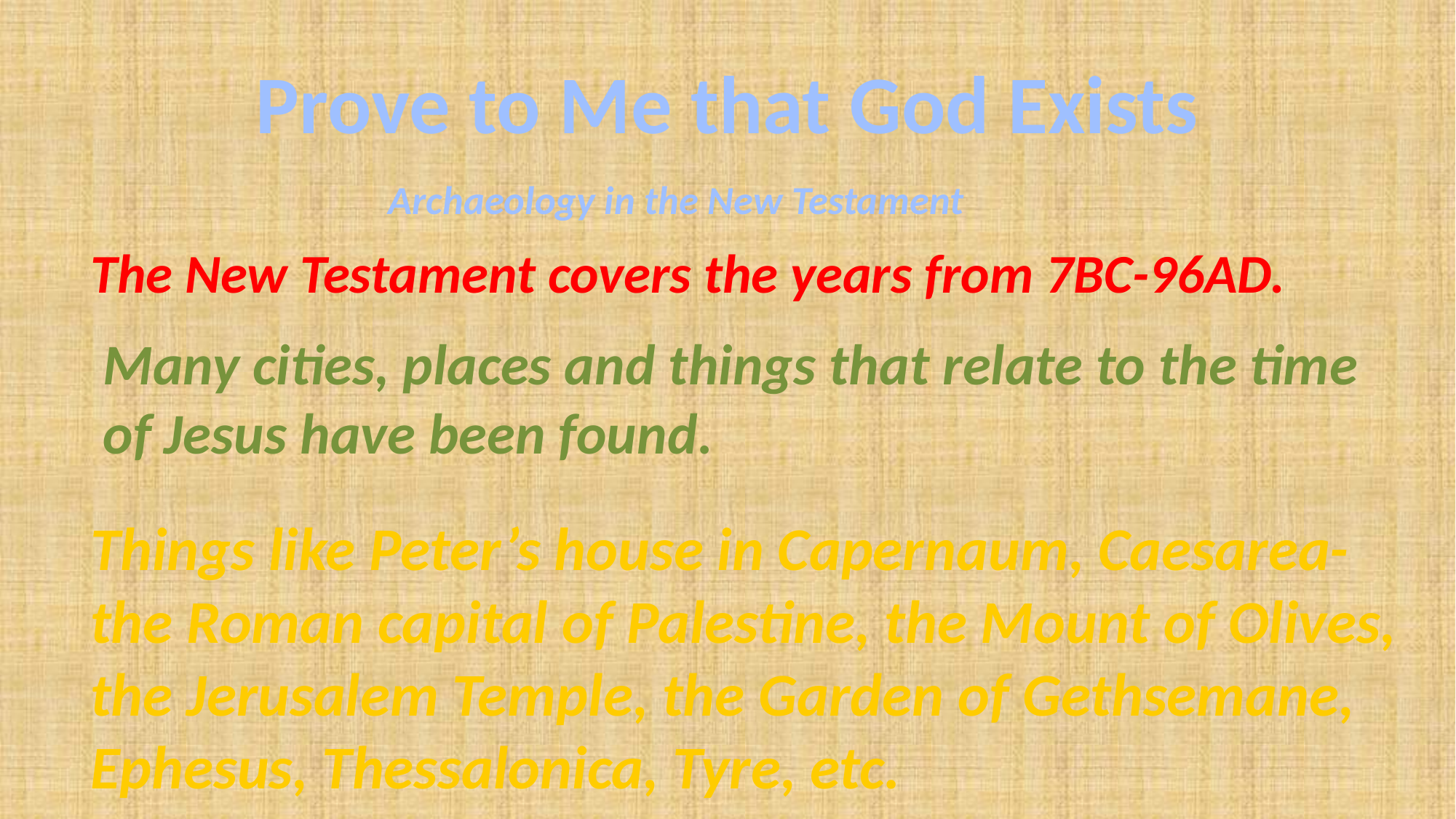

# Prove to Me that God Exists
Archaeology in the New Testament
The New Testament covers the years from 7BC-96AD.
Many cities, places and things that relate to the time of Jesus have been found.
Things like Peter’s house in Capernaum, Caesarea-the Roman capital of Palestine, the Mount of Olives, the Jerusalem Temple, the Garden of Gethsemane, Ephesus, Thessalonica, Tyre, etc.